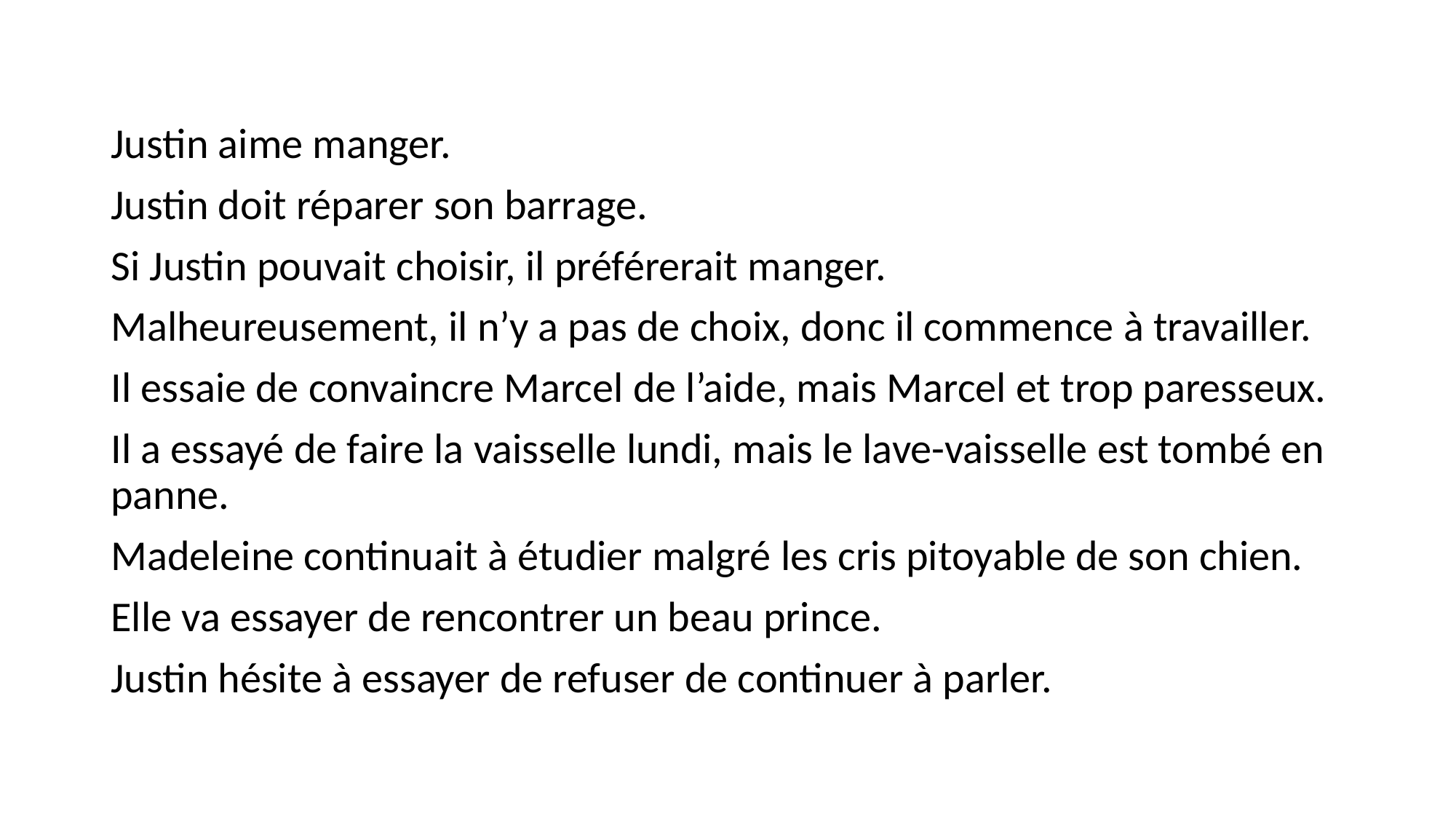

#
Justin aime manger.
Justin doit réparer son barrage.
Si Justin pouvait choisir, il préférerait manger.
Malheureusement, il n’y a pas de choix, donc il commence à travailler.
Il essaie de convaincre Marcel de l’aide, mais Marcel et trop paresseux.
Il a essayé de faire la vaisselle lundi, mais le lave-vaisselle est tombé en panne.
Madeleine continuait à étudier malgré les cris pitoyable de son chien.
Elle va essayer de rencontrer un beau prince.
Justin hésite à essayer de refuser de continuer à parler.